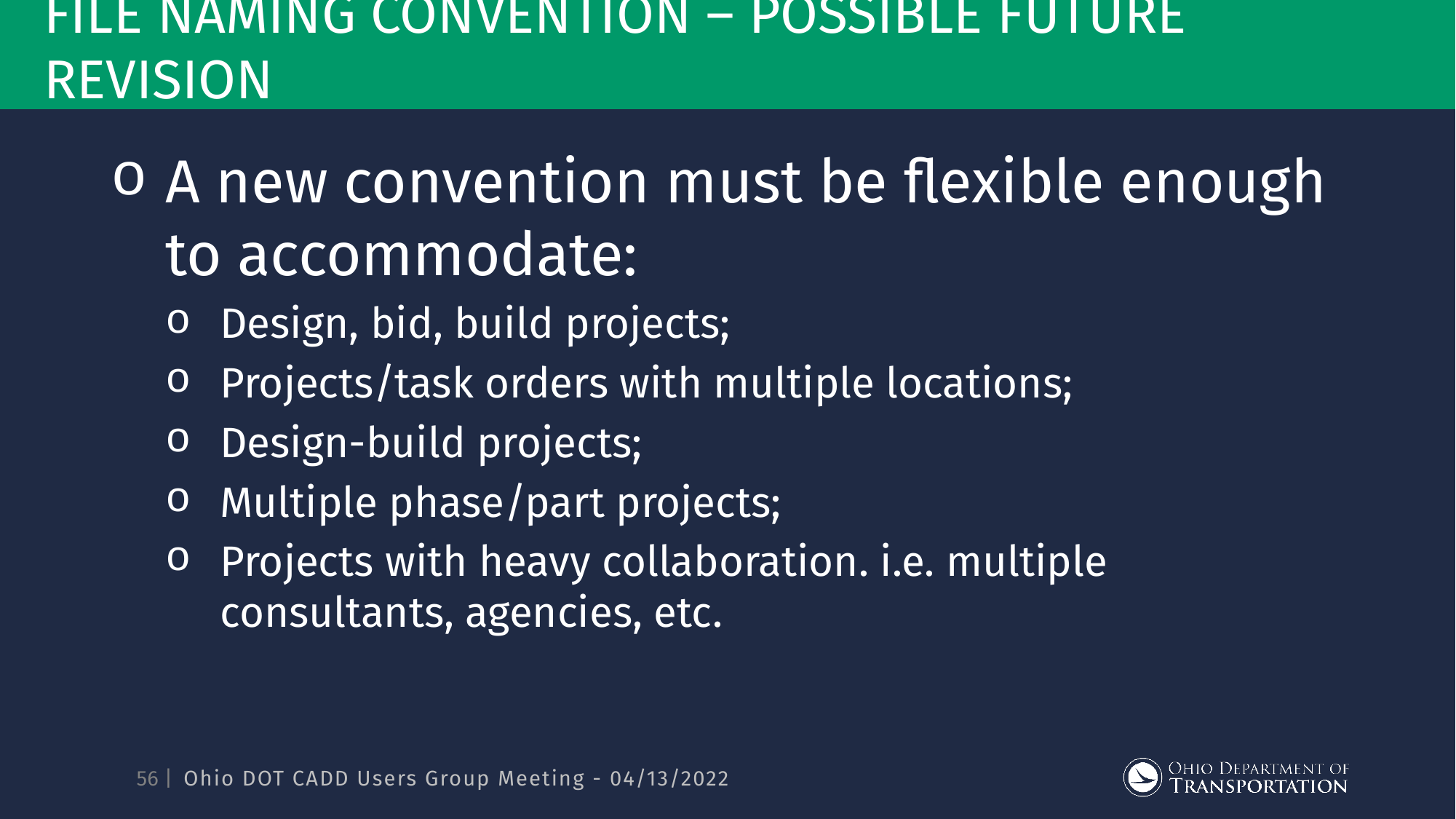

# File naming Convention – Possible future revision
A new convention must be flexible enough to accommodate:
Design, bid, build projects;
Projects/task orders with multiple locations;
Design-build projects;
Multiple phase/part projects;
Projects with heavy collaboration. i.e. multiple consultants, agencies, etc.
Ohio DOT CADD Users Group Meeting - 04/13/2022